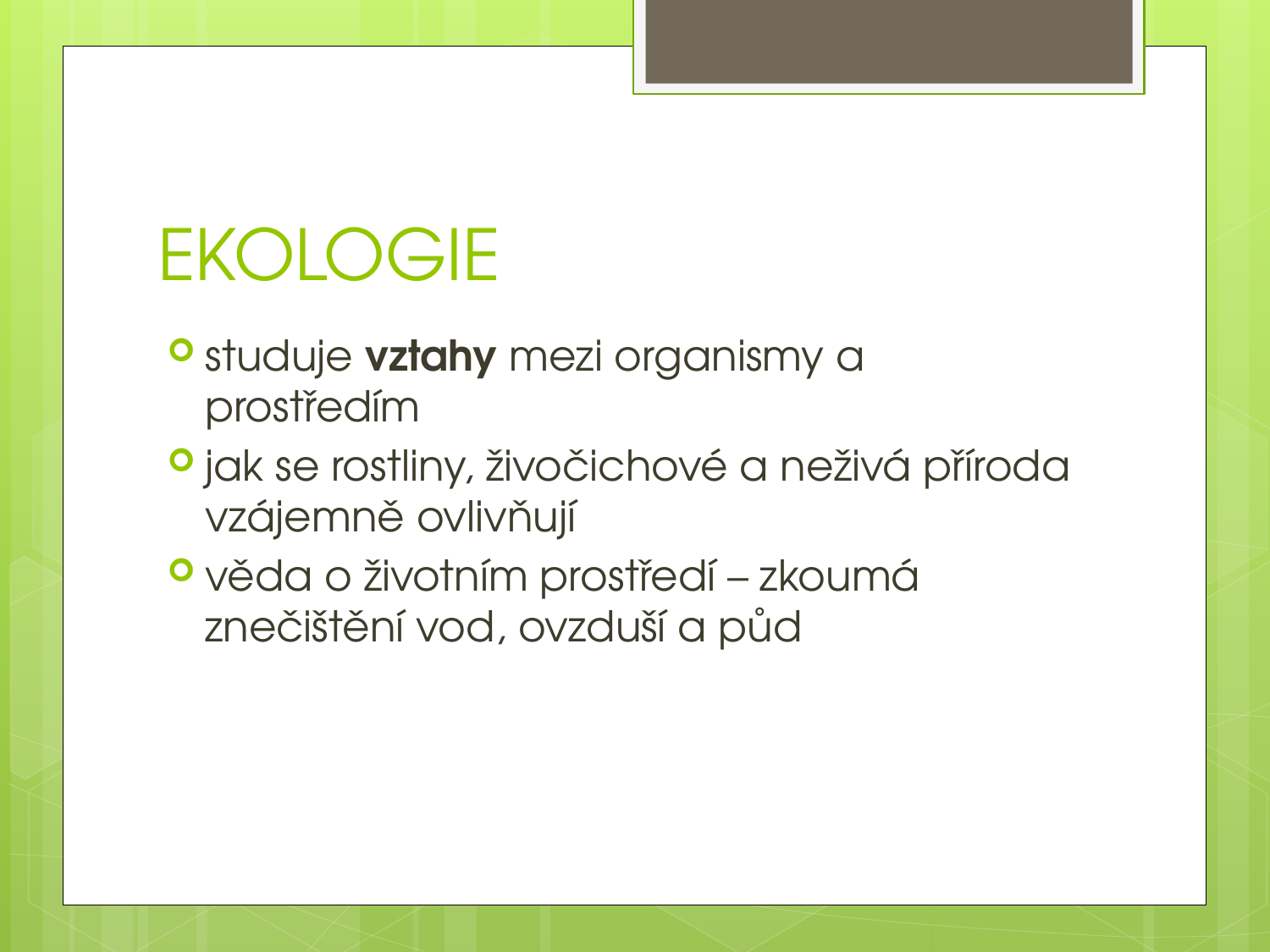

# EKOLOGIE
studuje vztahy mezi organismy a prostředím
jak se rostliny, živočichové a neživá příroda vzájemně ovlivňují
věda o životním prostředí – zkoumá znečištění vod, ovzduší a půd